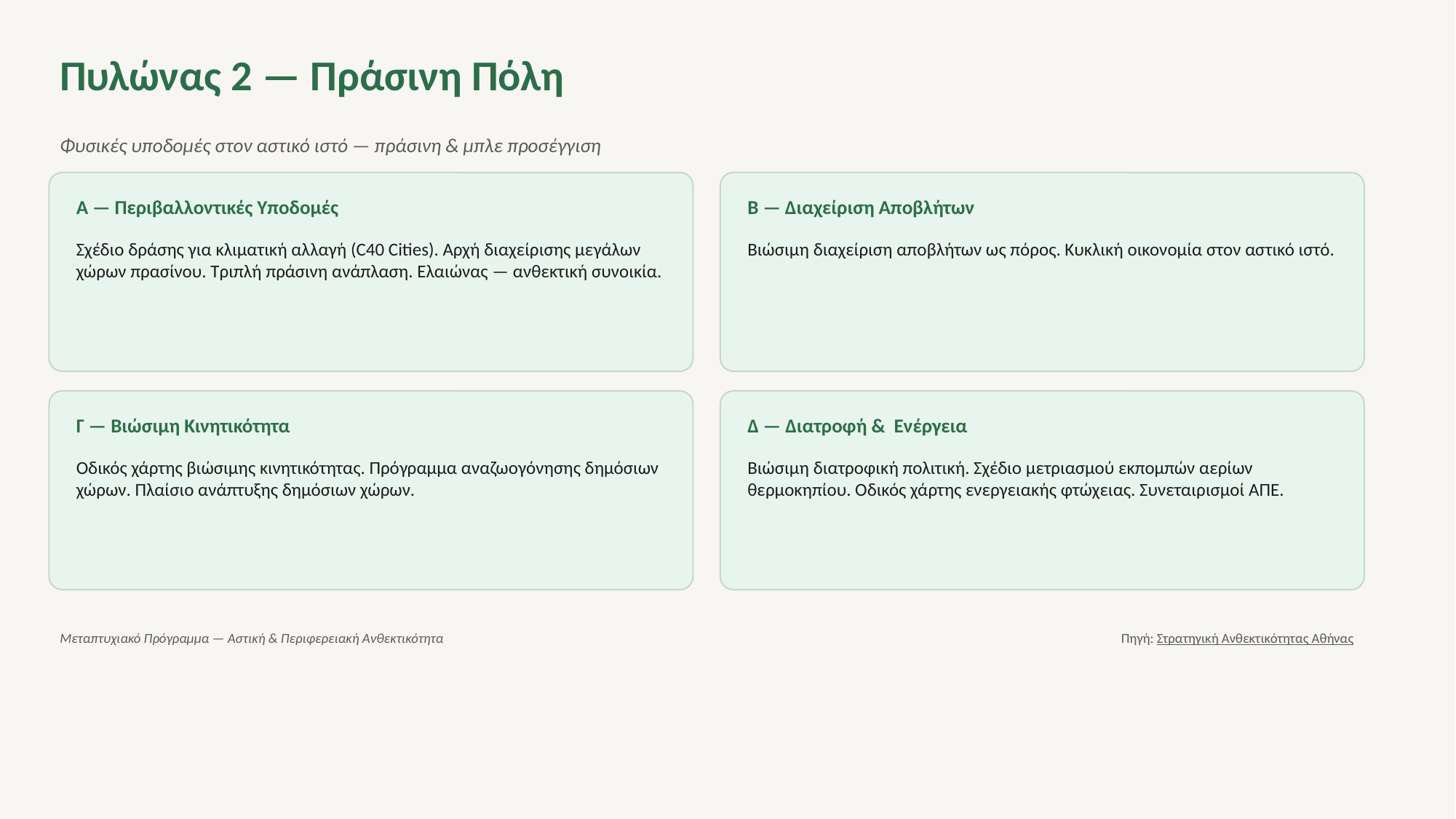

Πυλώνας 2 — Πράσινη Πόλη
Φυσικές υποδομές στον αστικό ιστό — πράσινη & μπλε προσέγγιση

Α — Περιβαλλοντικές Υποδομές
Β — Διαχείριση Αποβλήτων
Σχέδιο δράσης για κλιματική αλλαγή (C40 Cities). Αρχή διαχείρισης μεγάλων χώρων πρασίνου. Τριπλή πράσινη ανάπλαση. Ελαιώνας — ανθεκτική συνοικία.
Βιώσιμη διαχείριση αποβλήτων ως πόρος. Κυκλική οικονομία στον αστικό ιστό.

Γ — Βιώσιμη Κινητικότητα
Δ — Διατροφή &  Ενέργεια
Οδικός χάρτης βιώσιμης κινητικότητας. Πρόγραμμα αναζωογόνησης δημόσιων χώρων. Πλαίσιο ανάπτυξης δημόσιων χώρων.
Βιώσιμη διατροφική πολιτική. Σχέδιο μετριασμού εκπομπών αερίων θερμοκηπίου. Οδικός χάρτης ενεργειακής φτώχειας. Συνεταιρισμοί ΑΠΕ.
Μεταπτυχιακό Πρόγραμμα — Αστική & Περιφερειακή Ανθεκτικότητα
Πηγή: Στρατηγική Ανθεκτικότητας Αθήνας